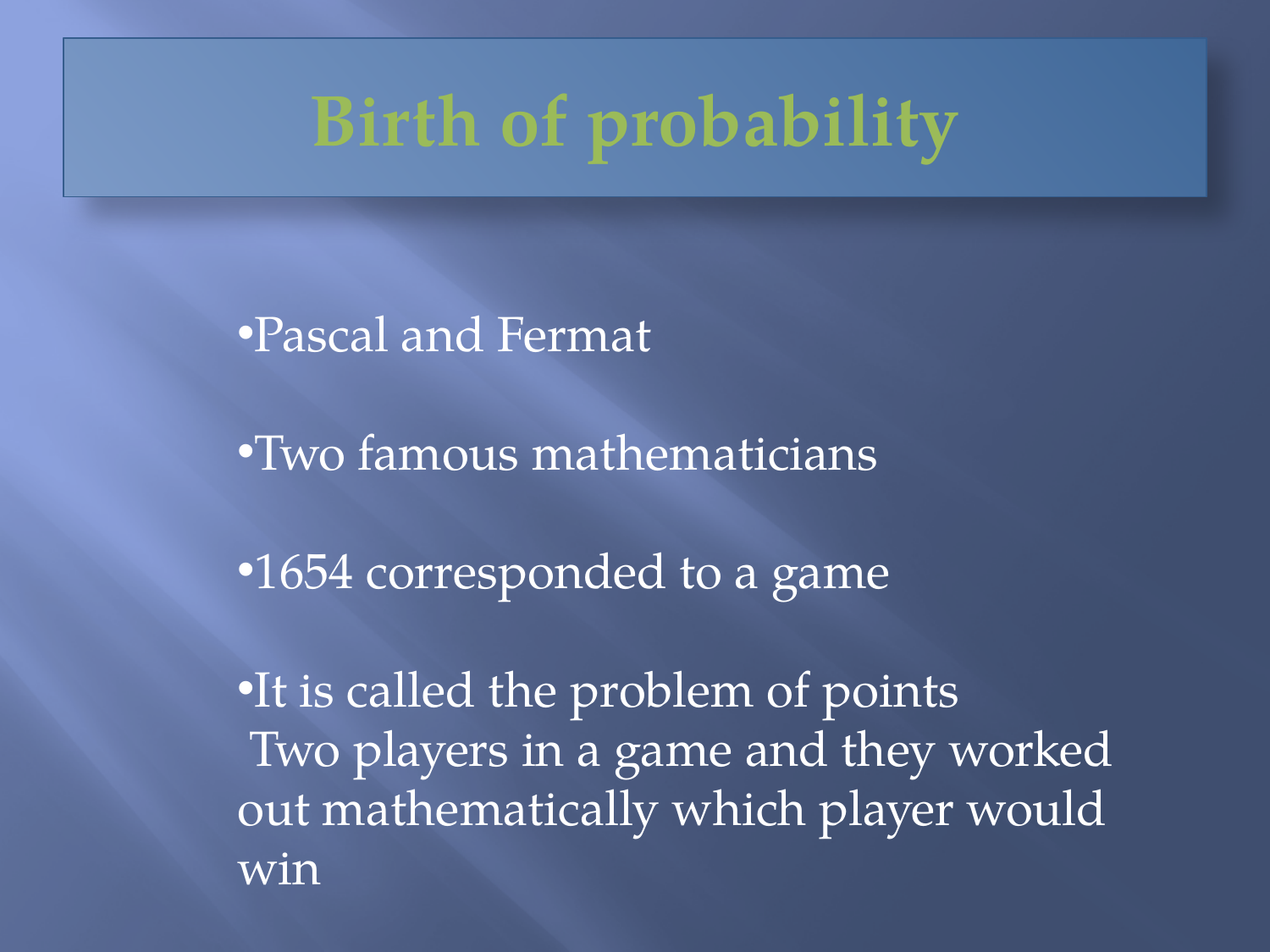

# Birth of probability
Pascal and Fermat

Two famous mathematicians

1654 corresponded to a game

It is called the problem of points
 Two players in a game and they worked out mathematically which player would win